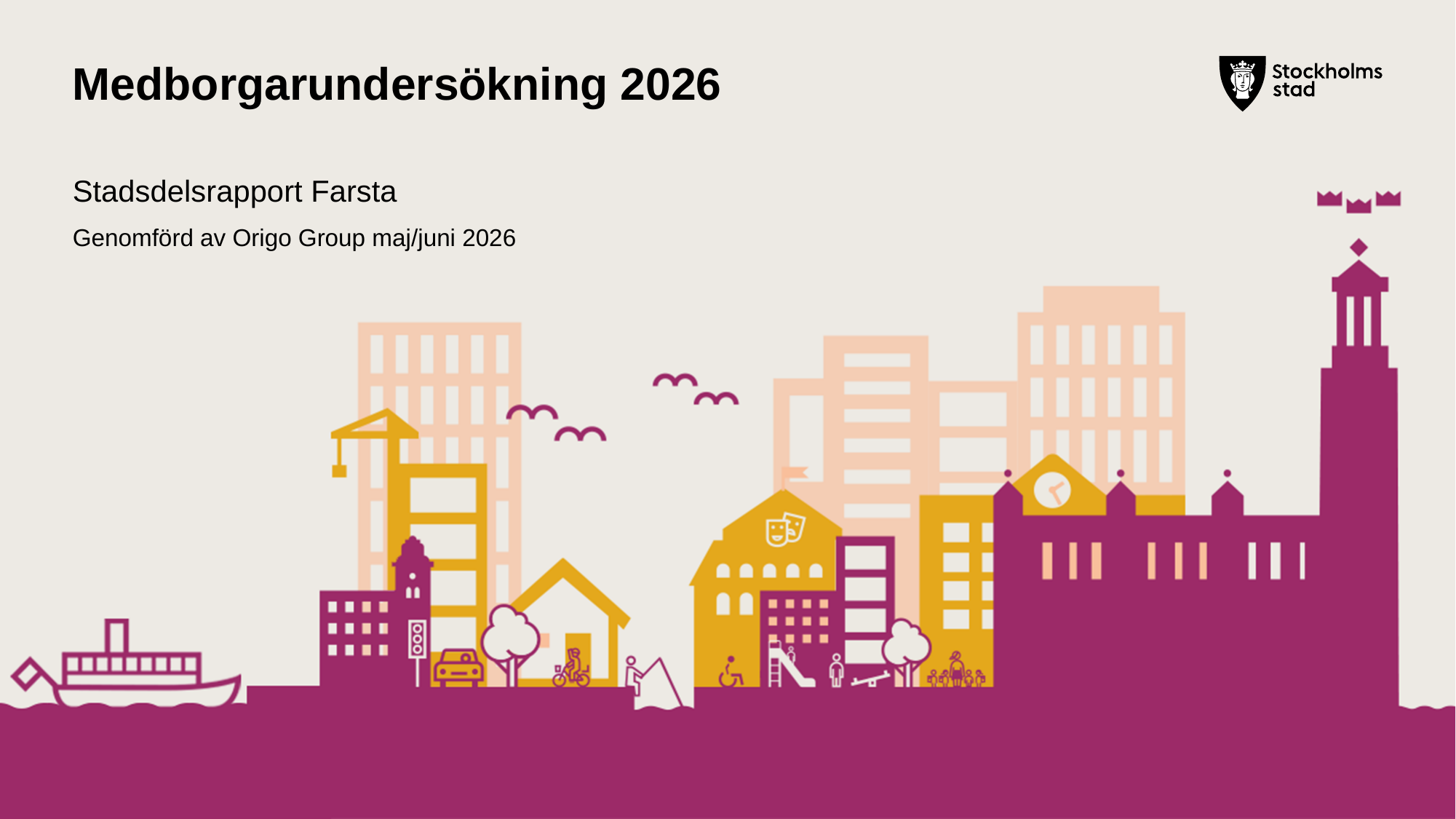

# Medborgarundersökning 2026
Stadsdelsrapport Farsta
Genomförd av Origo Group maj/juni 2026